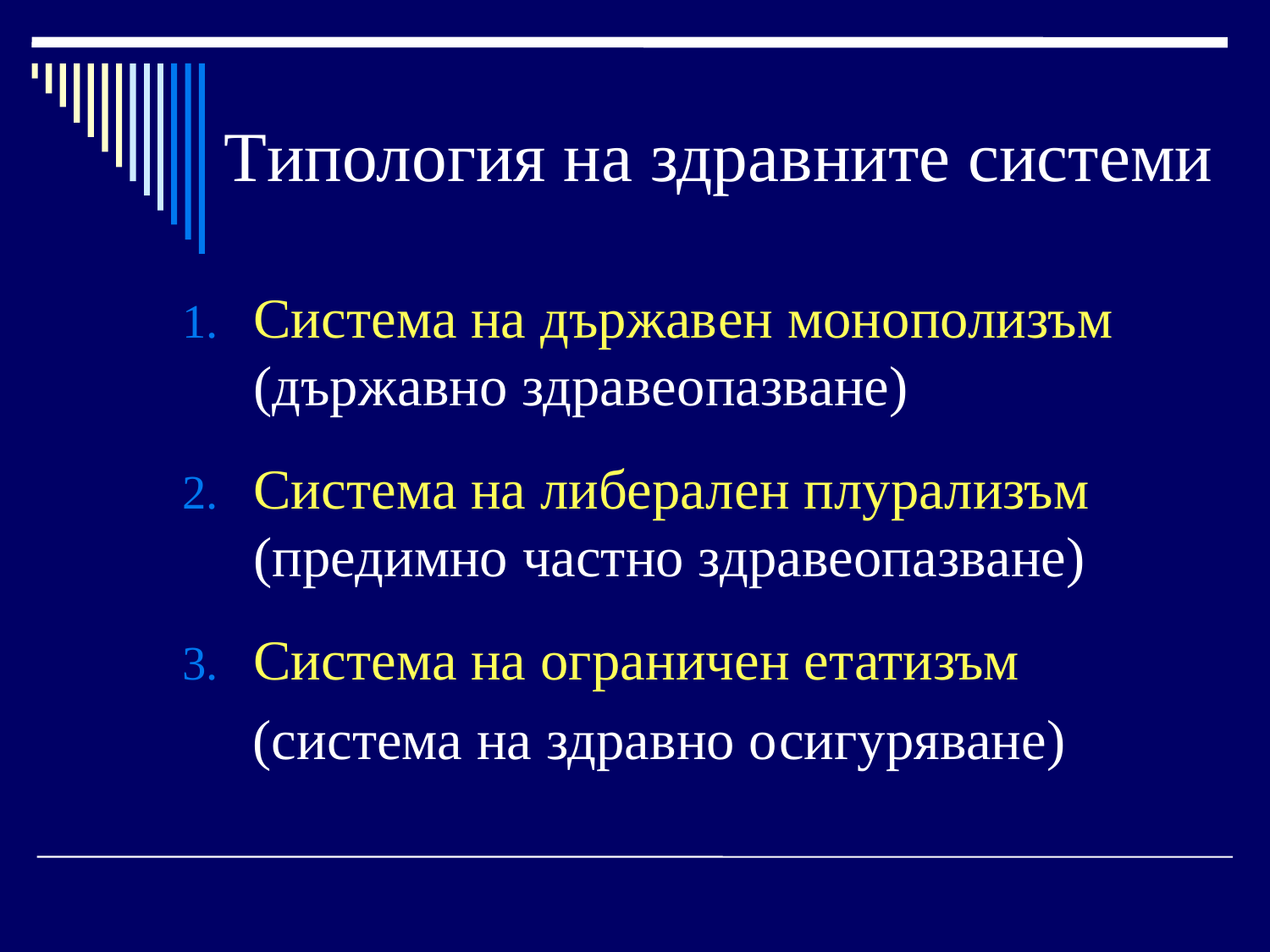

# Типология на здравните системи
Система на държавен монополизъм (държавно здравеопазване)

Система на либерален плурализъм (предимно частно здравеопазване)

Система на ограничен етатизъм
     (система на здравно осигуряване)